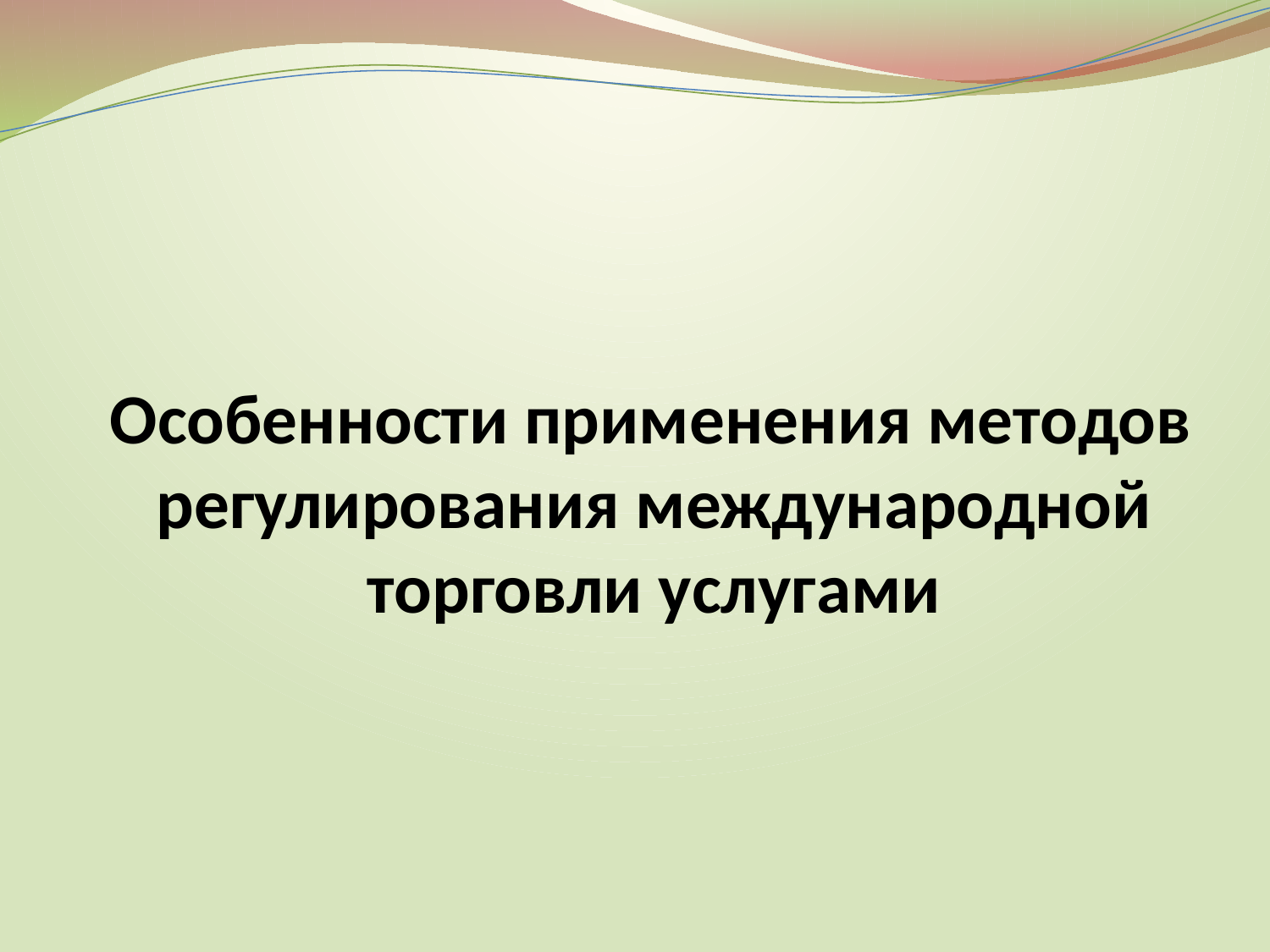

Особенности применения методов регулирования международной торговли услугами